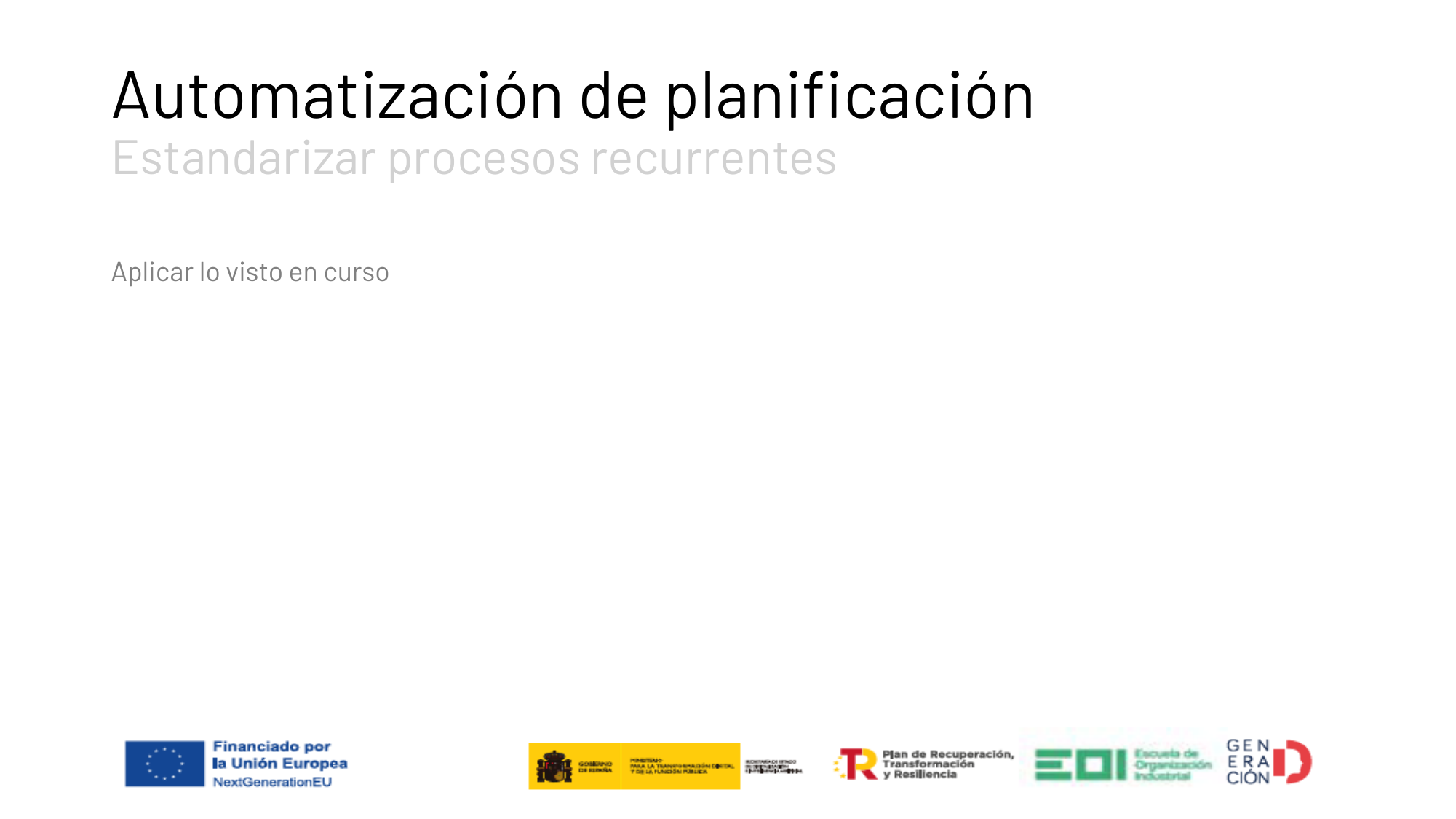

# Automatización de planificación Estandarizar procesos recurrentes
Aplicar lo visto en curso